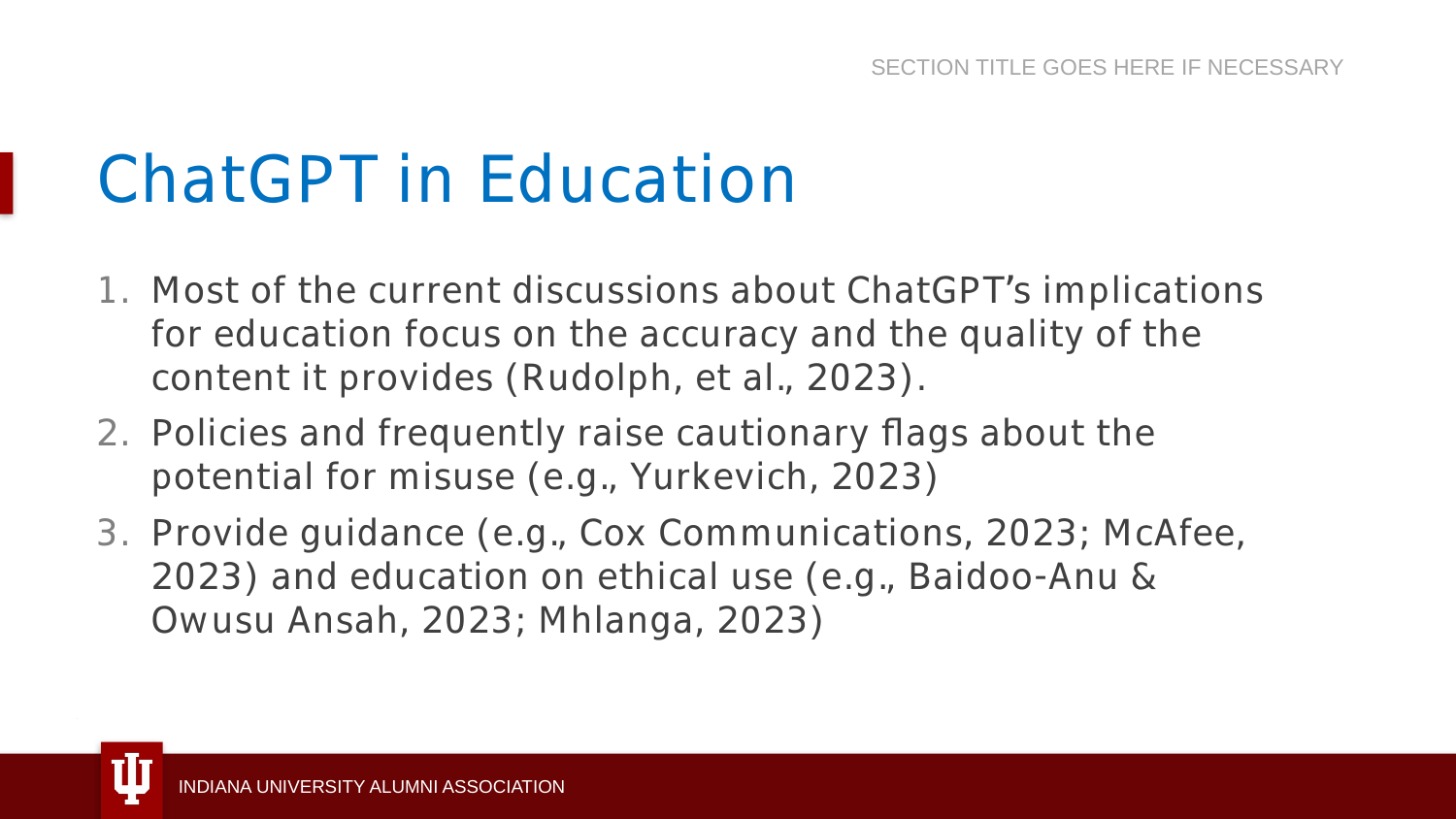

SECTION TITLE GOES HERE IF NECESSARY
# ChatGPT in Education
Most of the current discussions about ChatGPT’s implications for education focus on the accuracy and the quality of the content it provides (Rudolph, et al., 2023).
Policies and frequently raise cautionary flags about the potential for misuse (e.g., Yurkevich, 2023)
Provide guidance (e.g., Cox Communications, 2023; McAfee, 2023) and education on ethical use (e.g., Baidoo-Anu & Owusu Ansah, 2023; Mhlanga, 2023)